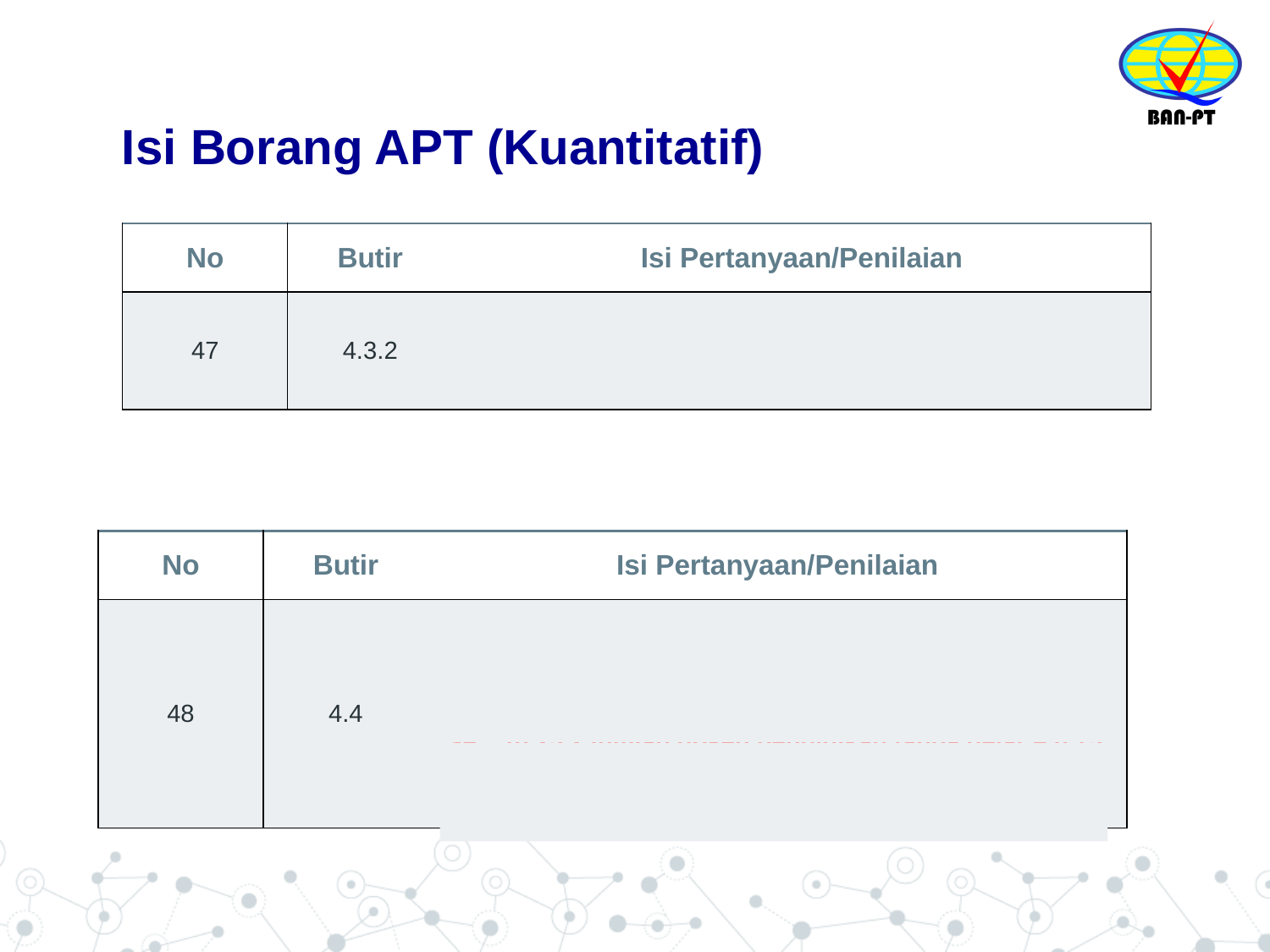

# Isi Borang APT (Kuantitatif)
| No | Butir | Isi Pertanyaan/Penilaian |
| --- | --- | --- |
| 47 | 4.3.2 | Rasio dosen tidak tetap terhadap jumlah dosen PDTT = Persentase jumlah dosen tidak tetap terhadap jumlah seluruh dosen |

| No | Butir | Isi Pertanyaan/Penilaian |
| --- | --- | --- |
| 48 | 4.4 | Persentase dosen tetap yang menjalani program peningkatan kompetensi melalui tugas belajar. Jika persentase dosen bergelar doktor/Sp-2 ≥ 50%, maka skor butir ini otomatis = 4. (Lihat butir 4.3.1.2) SP = (0.25 x jumlah dosen pendidikan tanpa gelar + 0.75 x jumlah dosen pendidikan S2/Sp-1 + 1.25 x Jumlah dosen pendidikan S3/Sp-2) / Jumlah program studi |